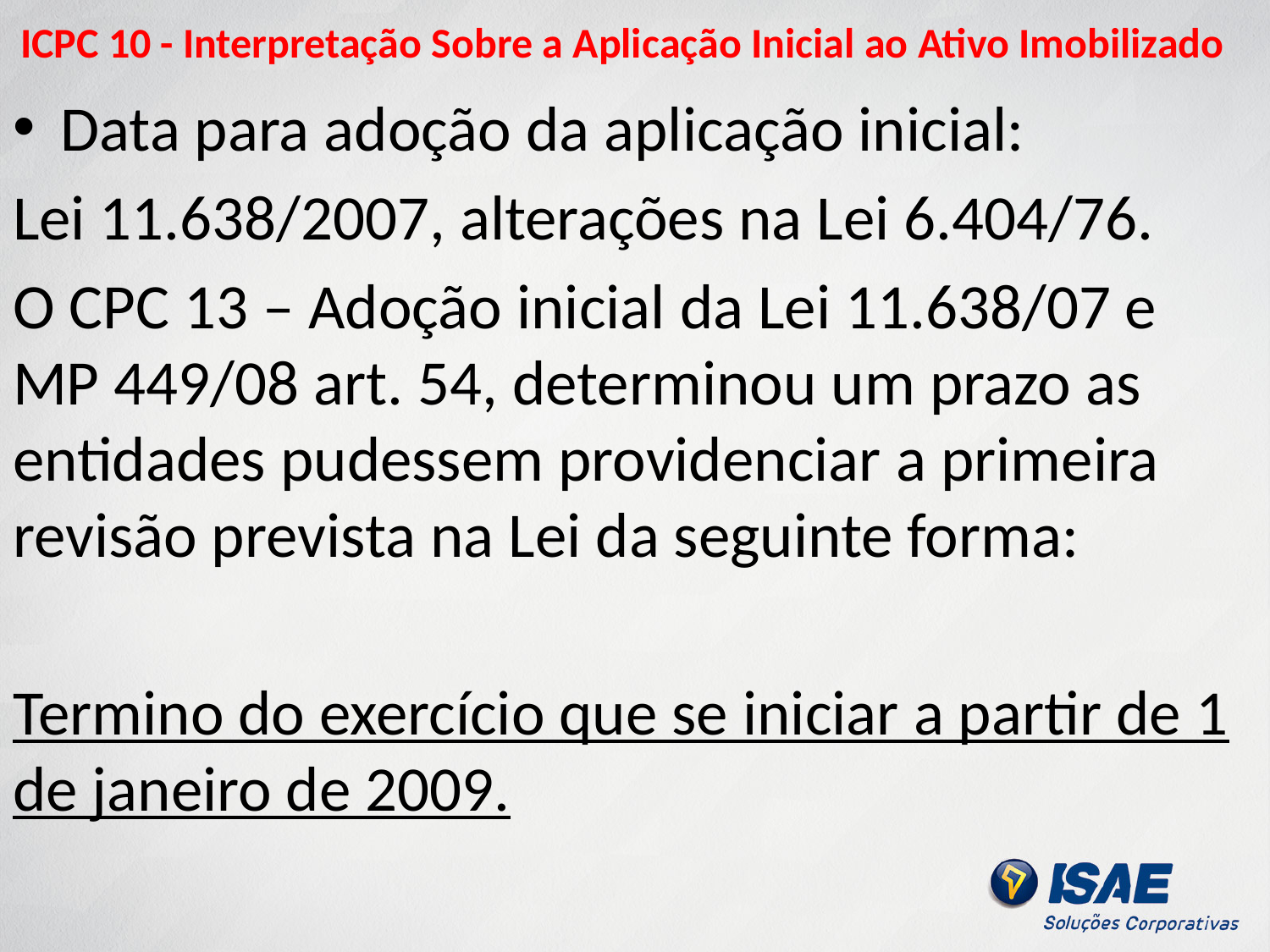

# ICPC 10 - Interpretação Sobre a Aplicação Inicial ao Ativo Imobilizado
Data para adoção da aplicação inicial:
Lei 11.638/2007, alterações na Lei 6.404/76.
O CPC 13 – Adoção inicial da Lei 11.638/07 e MP 449/08 art. 54, determinou um prazo as entidades pudessem providenciar a primeira revisão prevista na Lei da seguinte forma:

Termino do exercício que se iniciar a partir de 1 de janeiro de 2009.